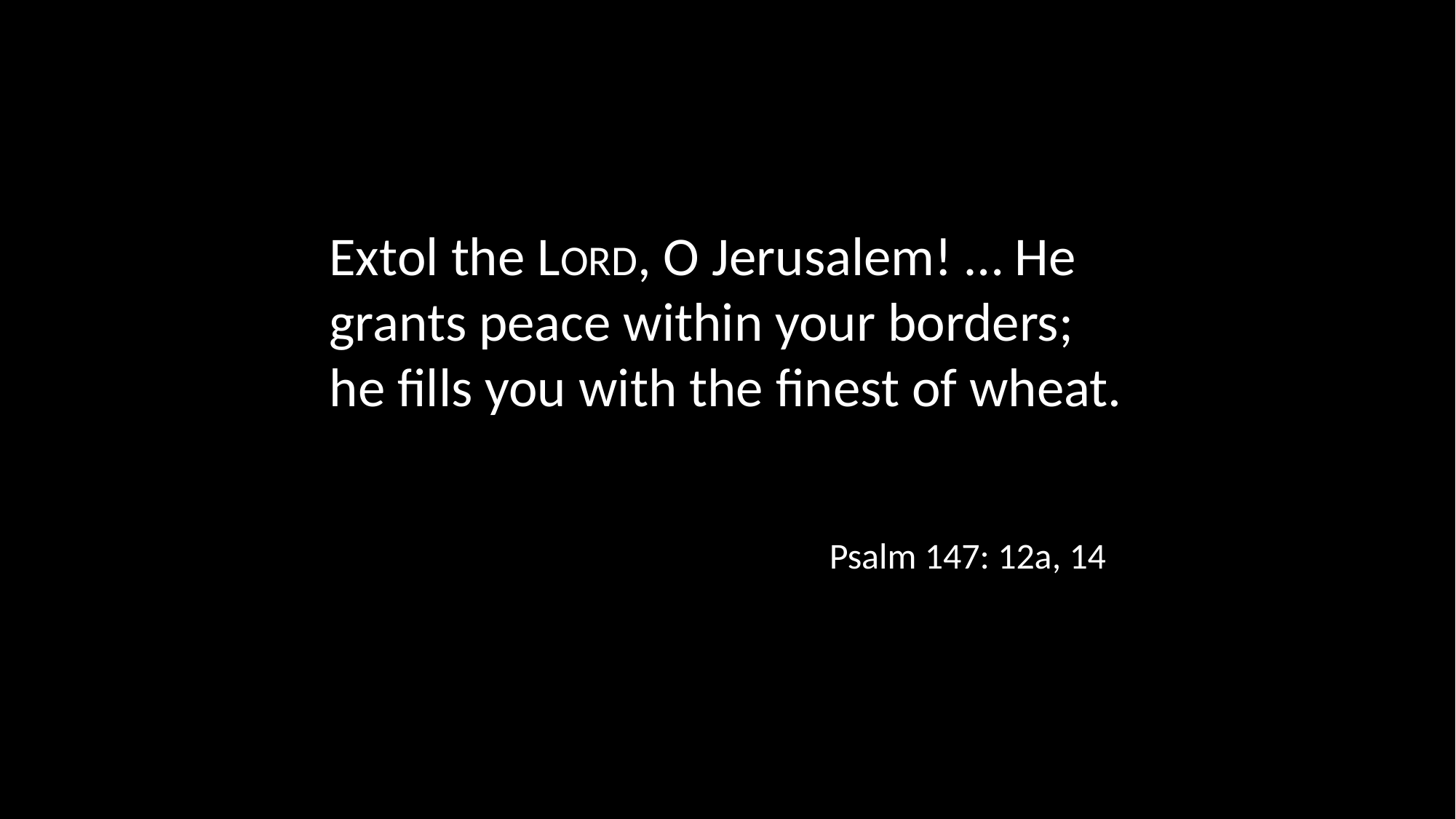

Extol the LORD, O Jerusalem! … He grants peace within your borders; he fills you with the finest of wheat.
Psalm 147: 12a, 14